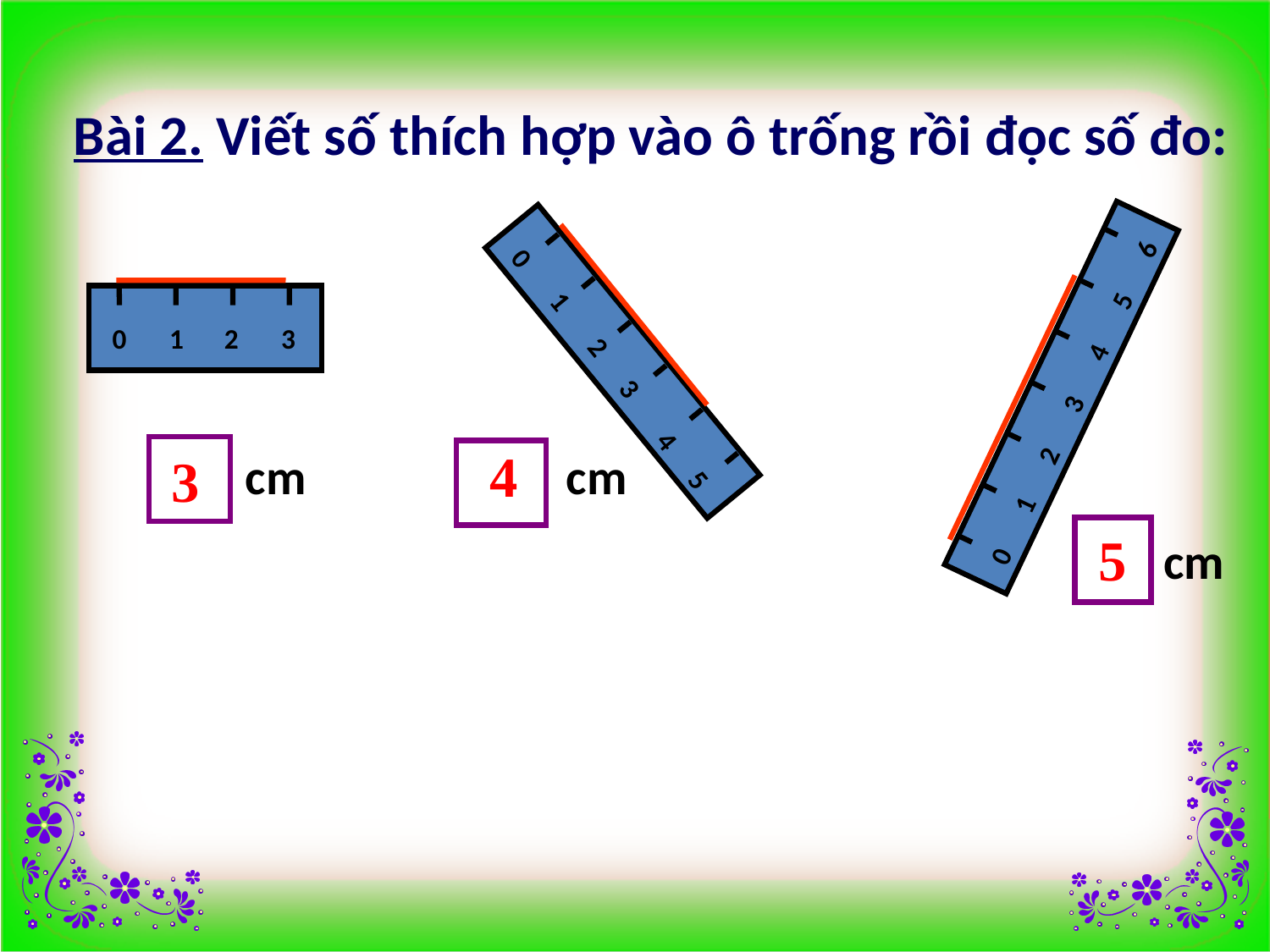

Bài 2. Viết số thích hợp vào ô trống rồi đọc số đo:

0

1

0
1
2
3
2

1
0
2
3
5
6
4
3
4
4

cm
cm
3

5

5
cm